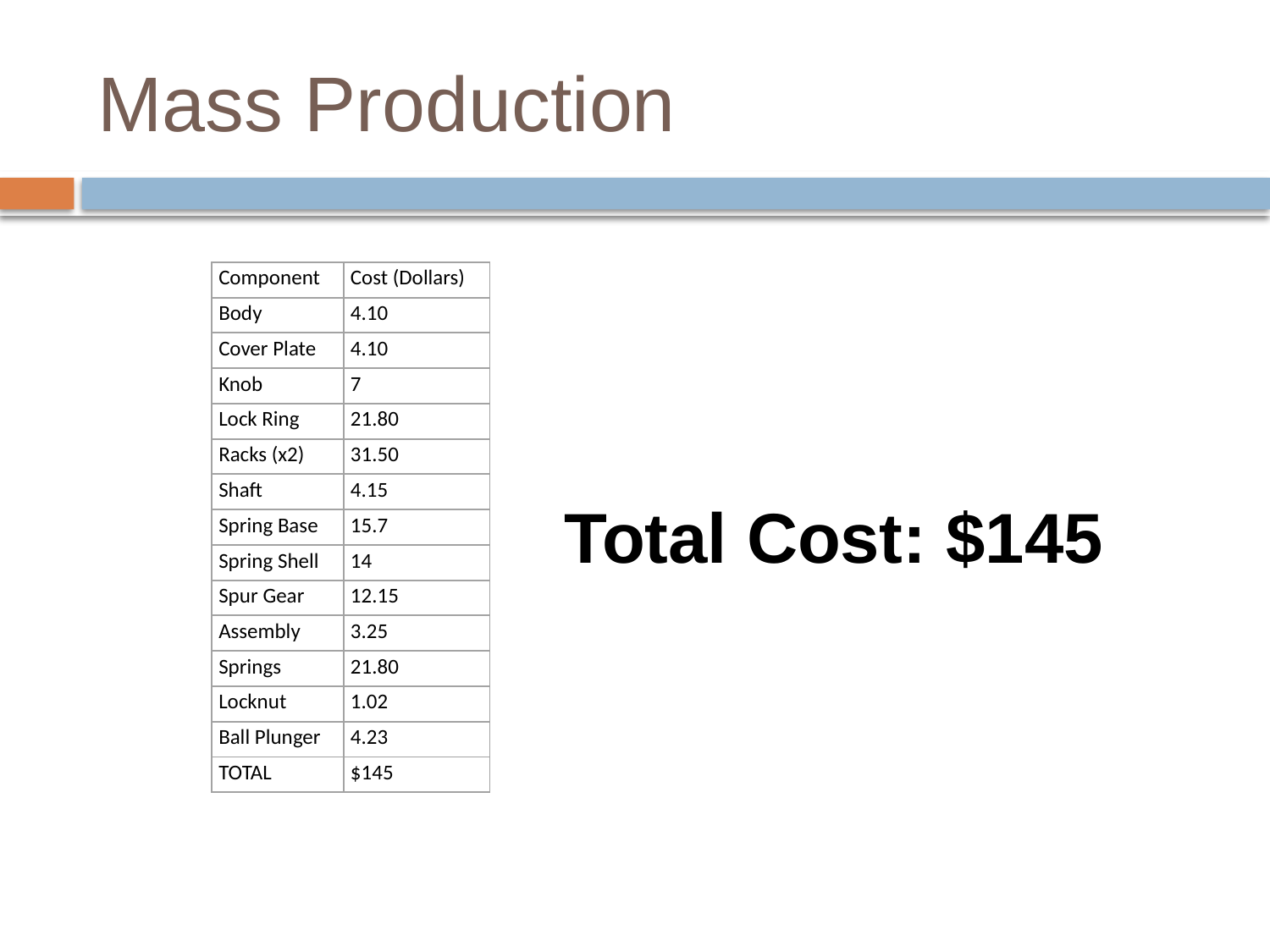

# Mass Production

| Component | Cost (Dollars) |
| --- | --- |
| Body | 4.10 |
| Cover Plate | 4.10 |
| Knob | 7 |
| Lock Ring | 21.80 |
| Racks (x2) | 31.50 |
| Shaft | 4.15 |
| Spring Base | 15.7 |
| Spring Shell | 14 |
| Spur Gear | 12.15 |
| Assembly | 3.25 |
| Springs | 21.80 |
| Locknut | 1.02 |
| Ball Plunger | 4.23 |
| TOTAL | $145 |
Total Cost: $145